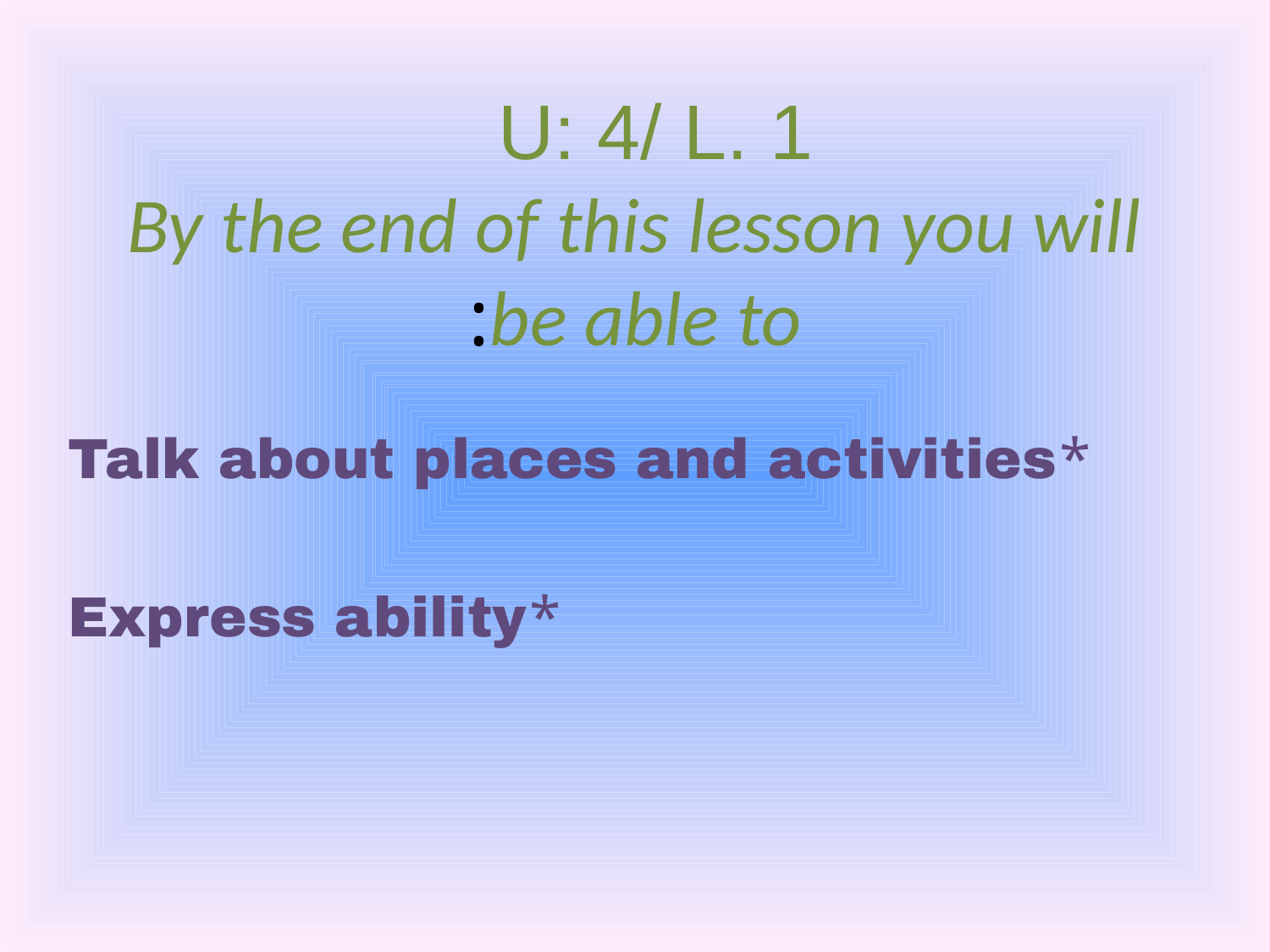

U: 4/ L. 1
# By the end of this lesson you will be able to:
*Talk about places and activities

*Express ability